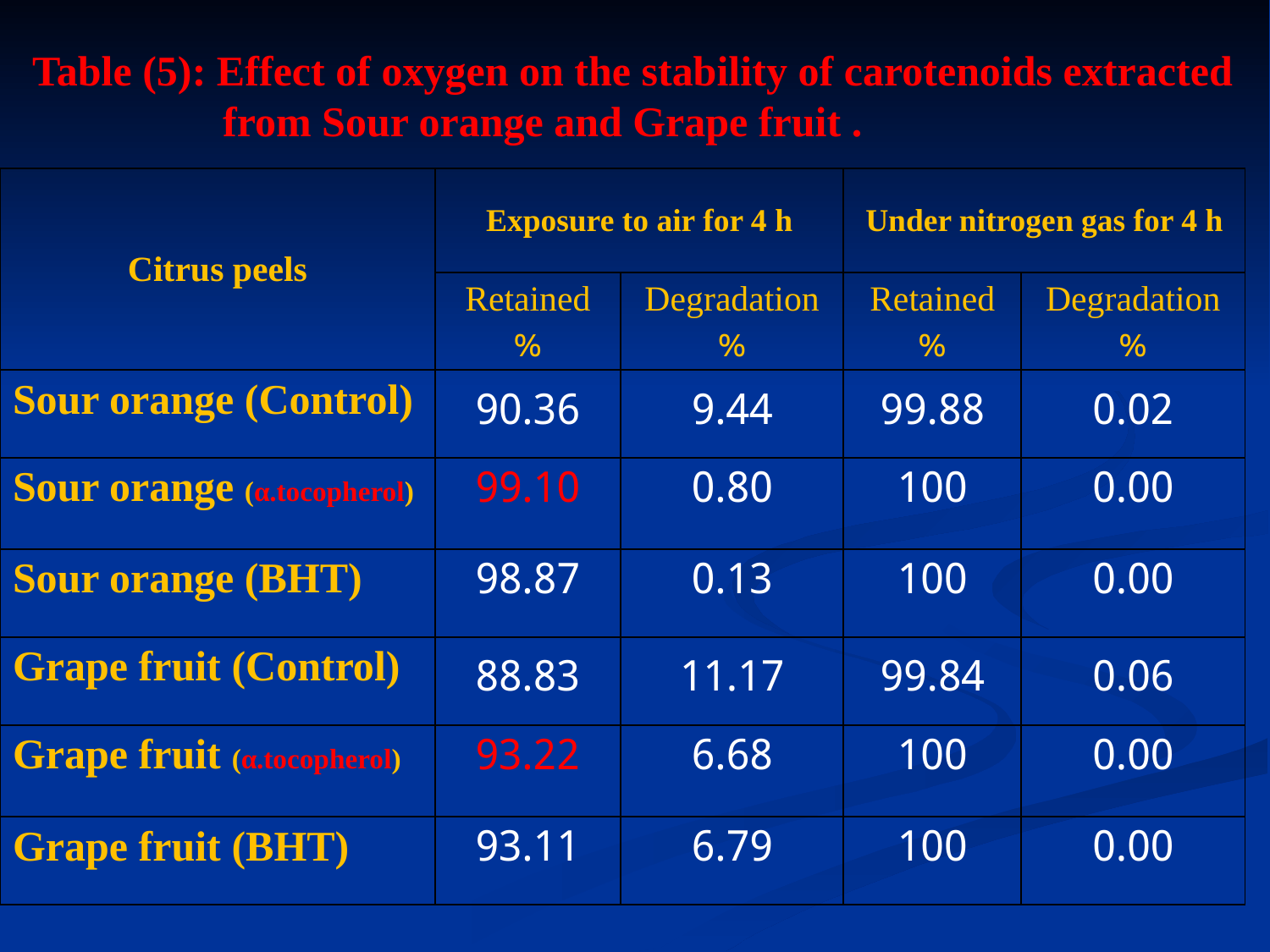

Table (5): Effect of oxygen on the stability of carotenoids extracted
                  from Sour orange and Grape fruit .

| Citrus peels | Exposure to air for 4 h |  | Under nitrogen gas for 4 h |  |
| --- | --- | --- | --- | --- |
|  | Retained % | Degradation % | Retained % | Degradation % |
| Sour orange (Control) | 90.36 | 9.44 | 99.88 | 0.02 |
| Sour orange (α.tocopherol) | 99.10 | 0.80 | 100 | 0.00 |
| Sour orange (BHT) | 98.87 | 0.13 | 100 | 0.00 |
| Grape fruit (Control) | 88.83 | 11.17 | 99.84 | 0.06 |
| Grape fruit (α.tocopherol) | 93.22 | 6.68 | 100 | 0.00 |
| Grape fruit (BHT) | 93.11 | 6.79 | 100 | 0.00 |